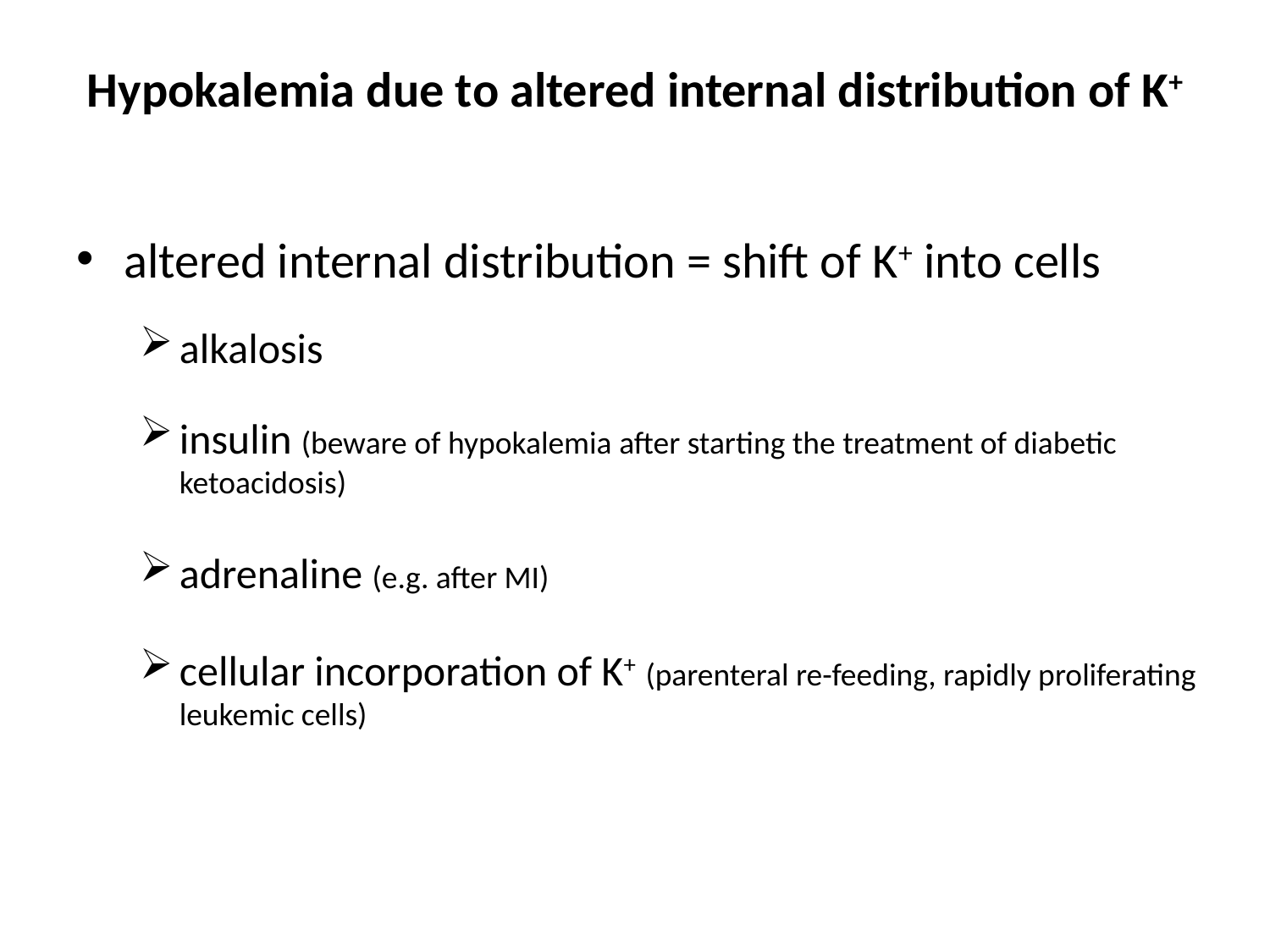

# Hypokalemia due to altered internal distribution of K+
altered internal distribution = shift of K+ into cells

alkalosis

insulin (beware of hypokalemia after starting the treatment of diabetic ketoacidosis)

adrenaline (e.g. after MI)

cellular incorporation of K+ (parenteral re-feeding, rapidly proliferating leukemic cells)